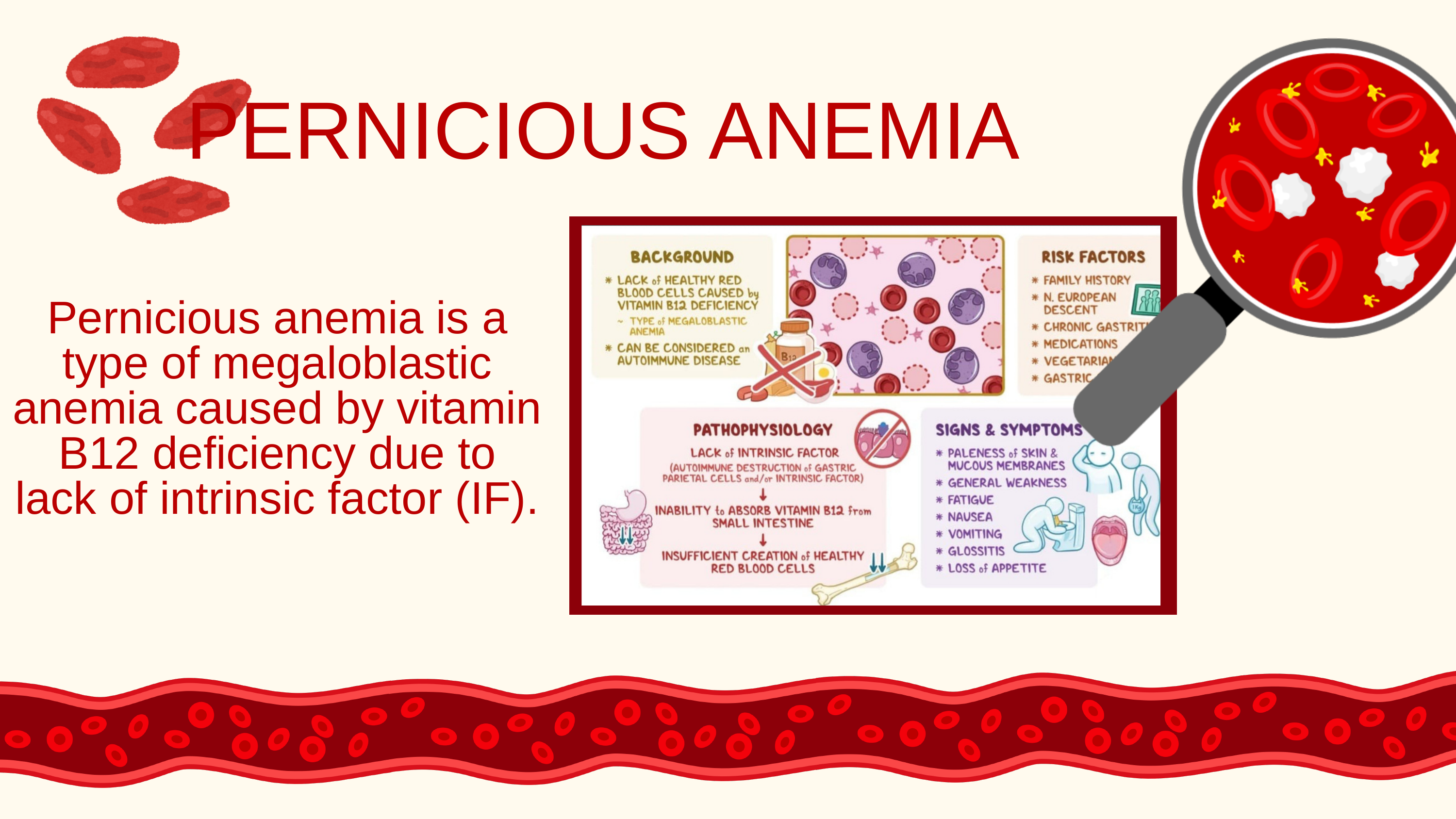

PERNICIOUS ANEMIA

Pernicious anemia is a type of megaloblastic anemia caused by vitamin B12 deficiency due to lack of intrinsic factor (IF).